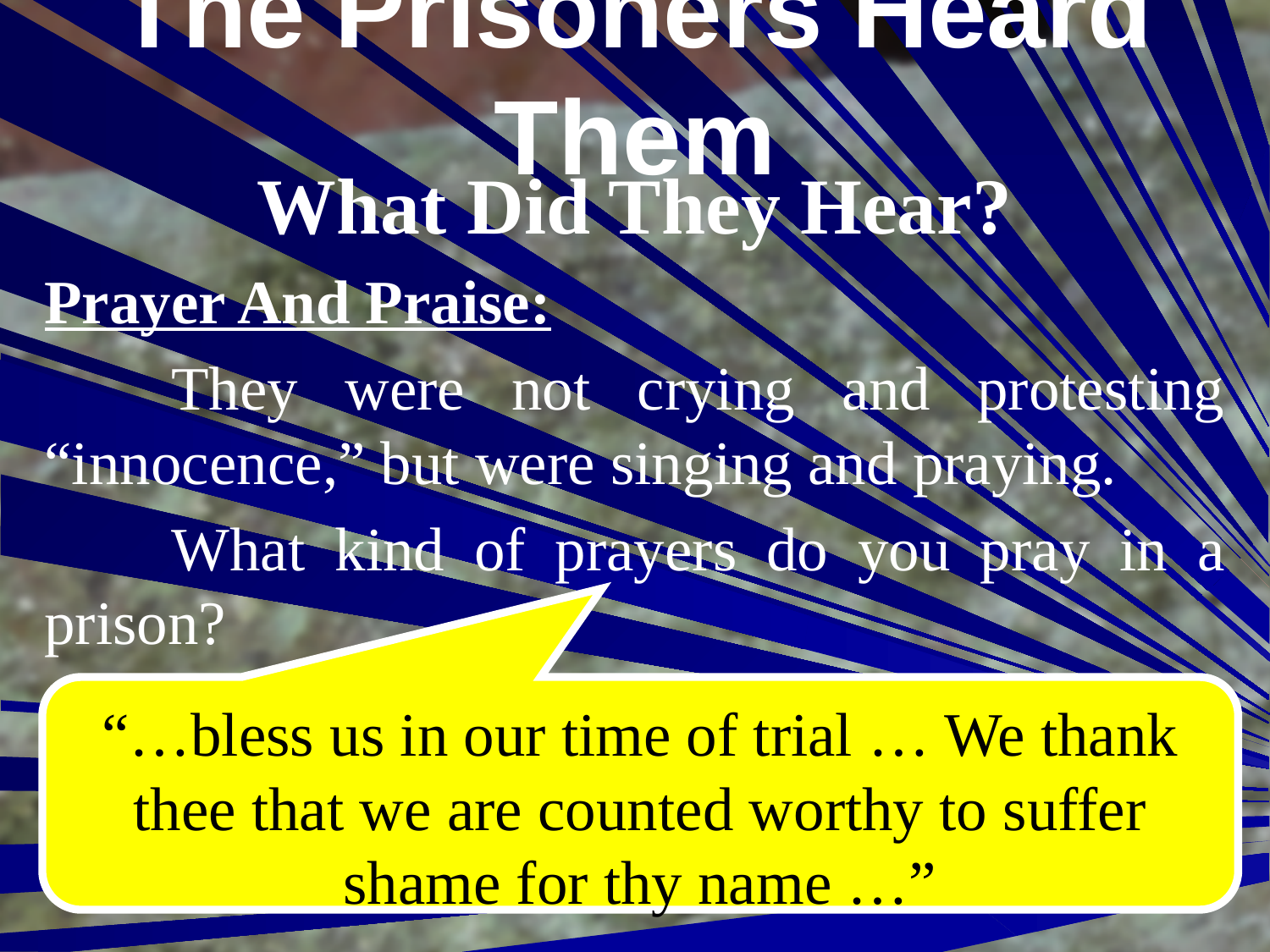

# The Prisoners Heard Them
What Did They Hear?
Prayer And Praise:
	They were not crying and protesting “innocence,” but were singing and praying.
	What kind of prayers do you pray in a prison?
“…bless us in our time of trial … We thank thee that we are counted worthy to suffer shame for thy name …”